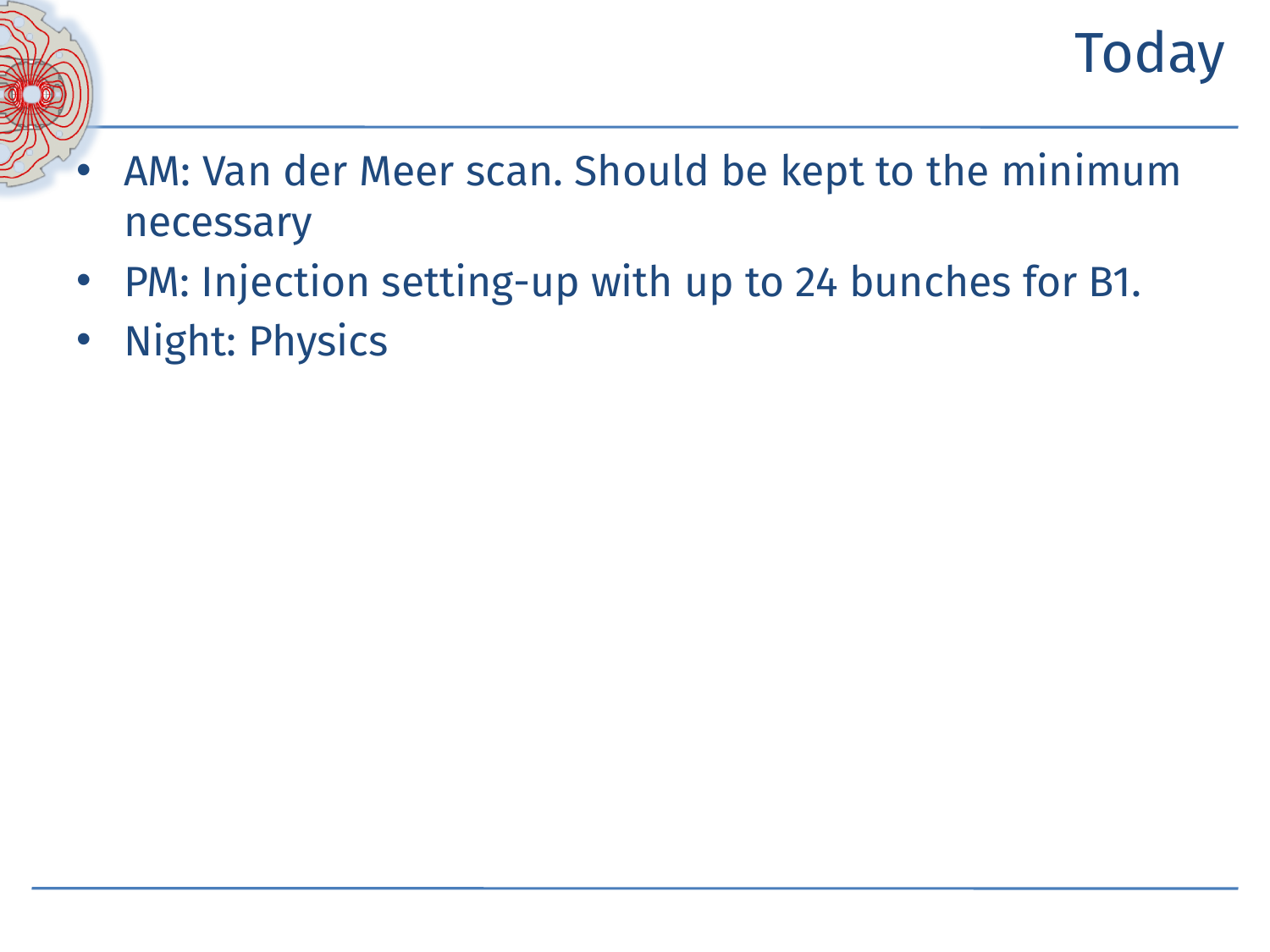

# Today
AM: Van der Meer scan. Should be kept to the minimum necessary
PM: Injection setting-up with up to 24 bunches for B1.
Night: Physics